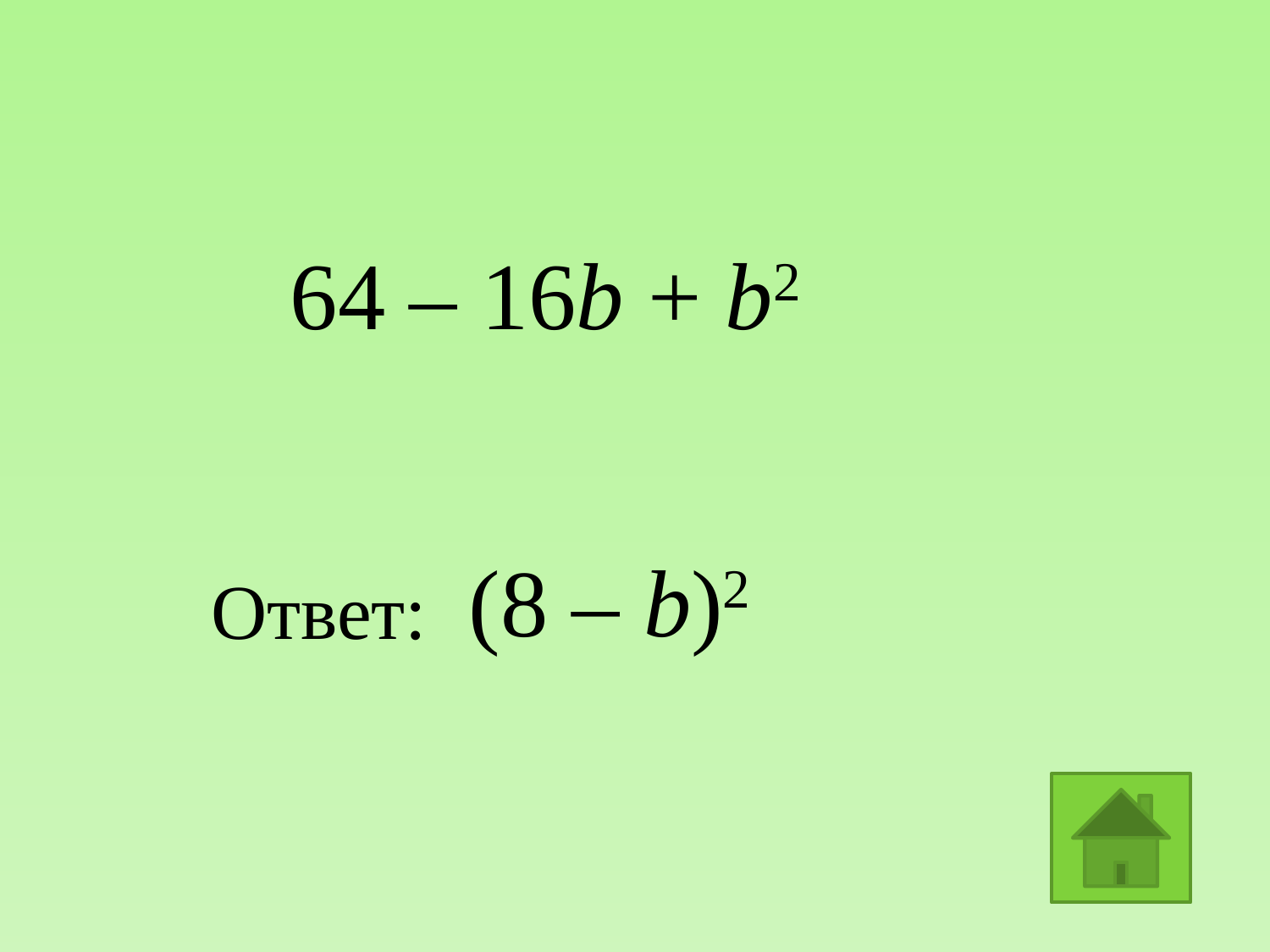

64 – 16b + b2
(8 – b)2
Ответ: